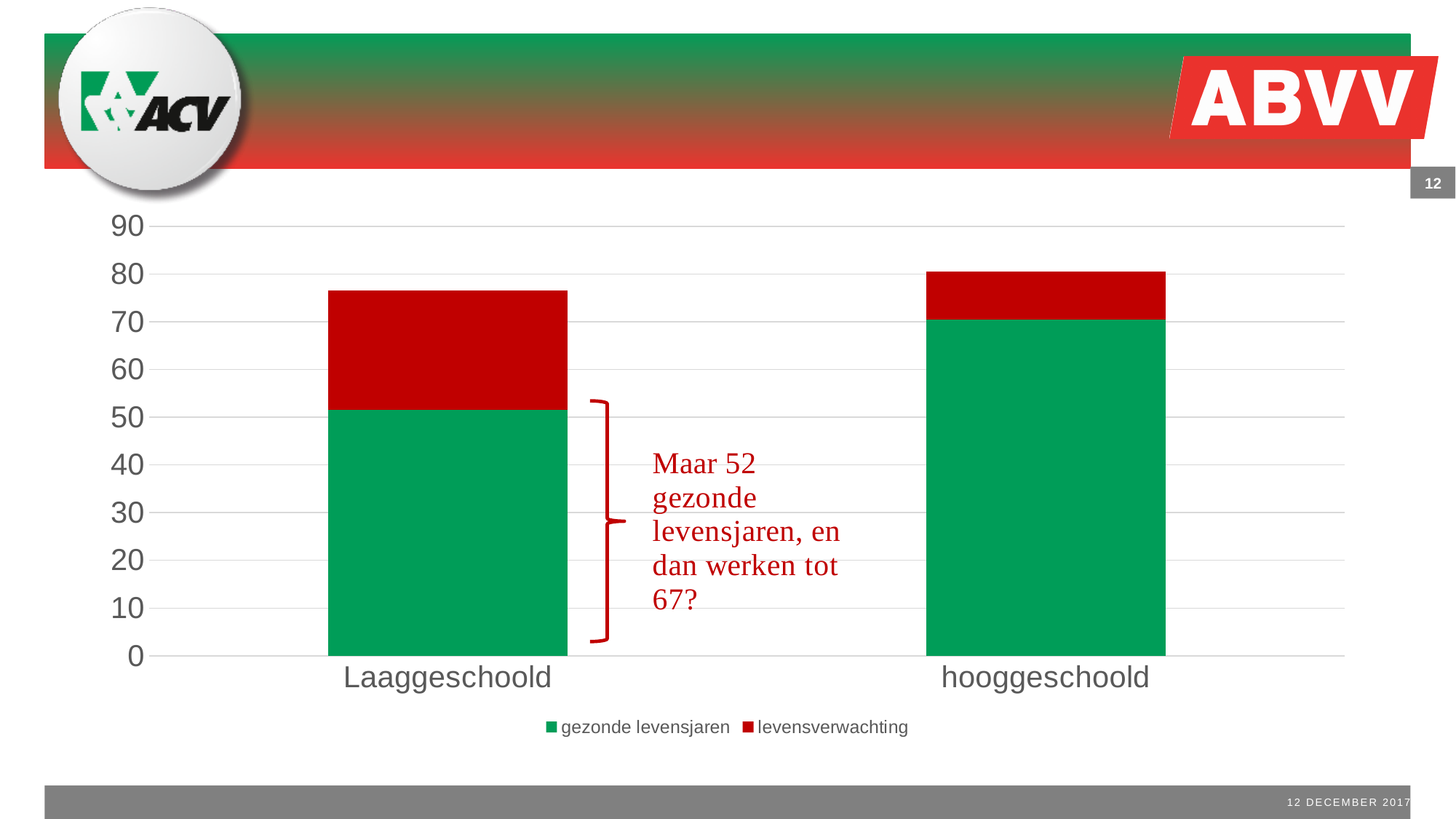

#
12

### Chart

| Category | gezonde levensjaren | levensverwachting |
|---|---|---|
| Laaggeschoold | 51.5 | 25.0 |
| hooggeschoold | 70.5 | 10.0 |
12 december 2017